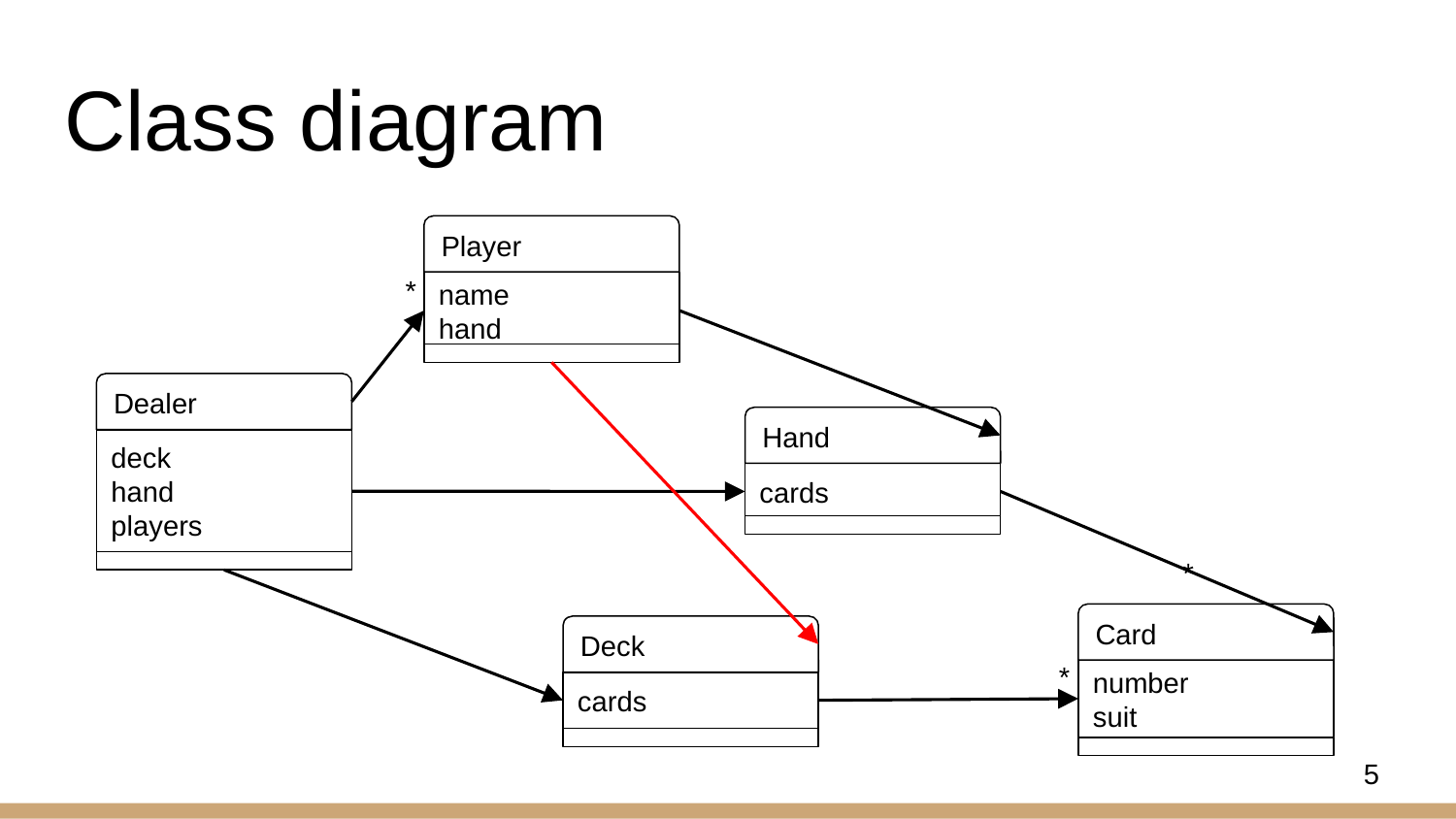

# Class diagram
Player
*
name
hand

Dealer
Hand
deck
hand
players
cards

*

Card
Deck
*
number
suit
cards

5